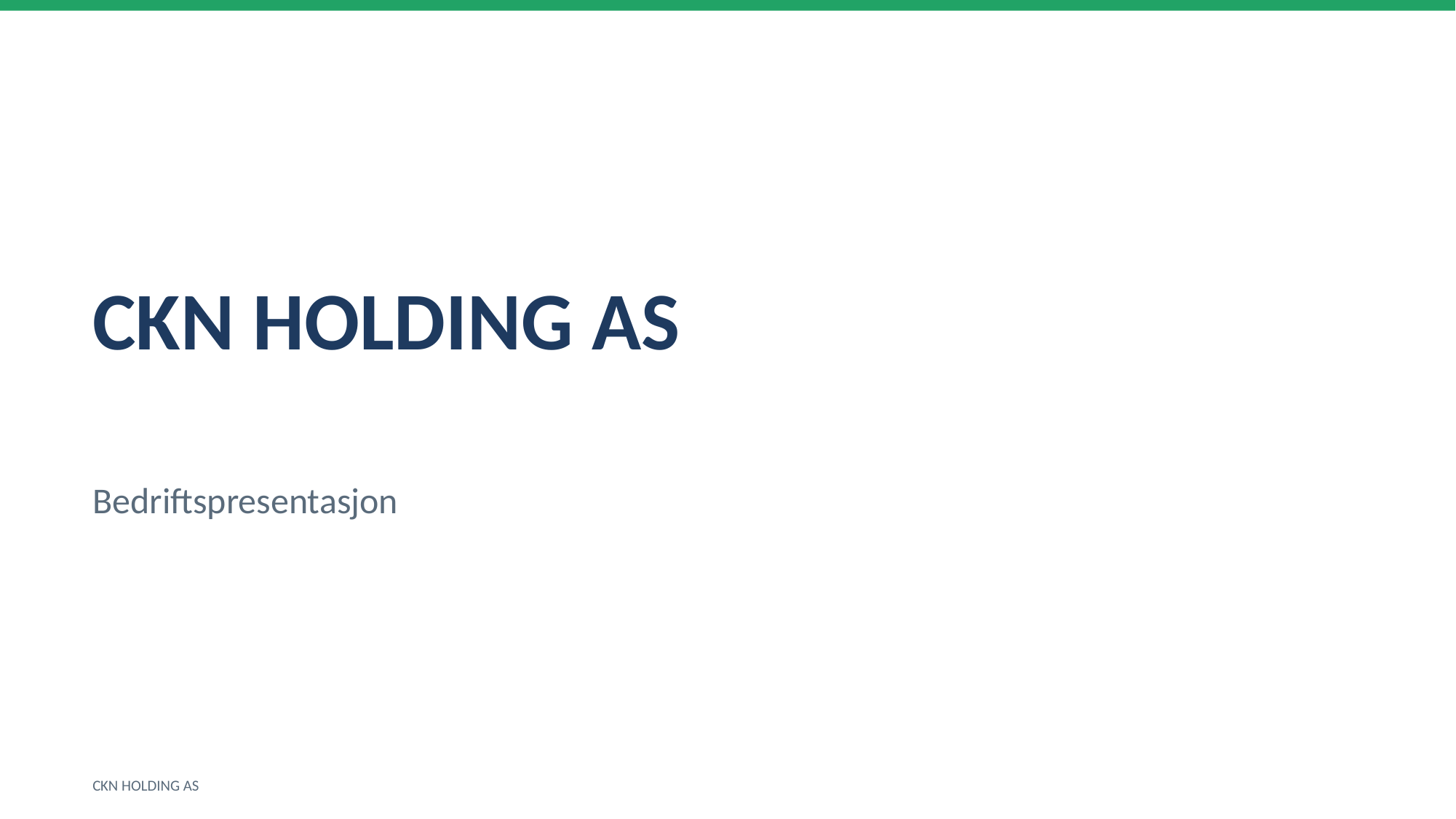

CKN HOLDING AS
Bedriftspresentasjon
CKN HOLDING AS